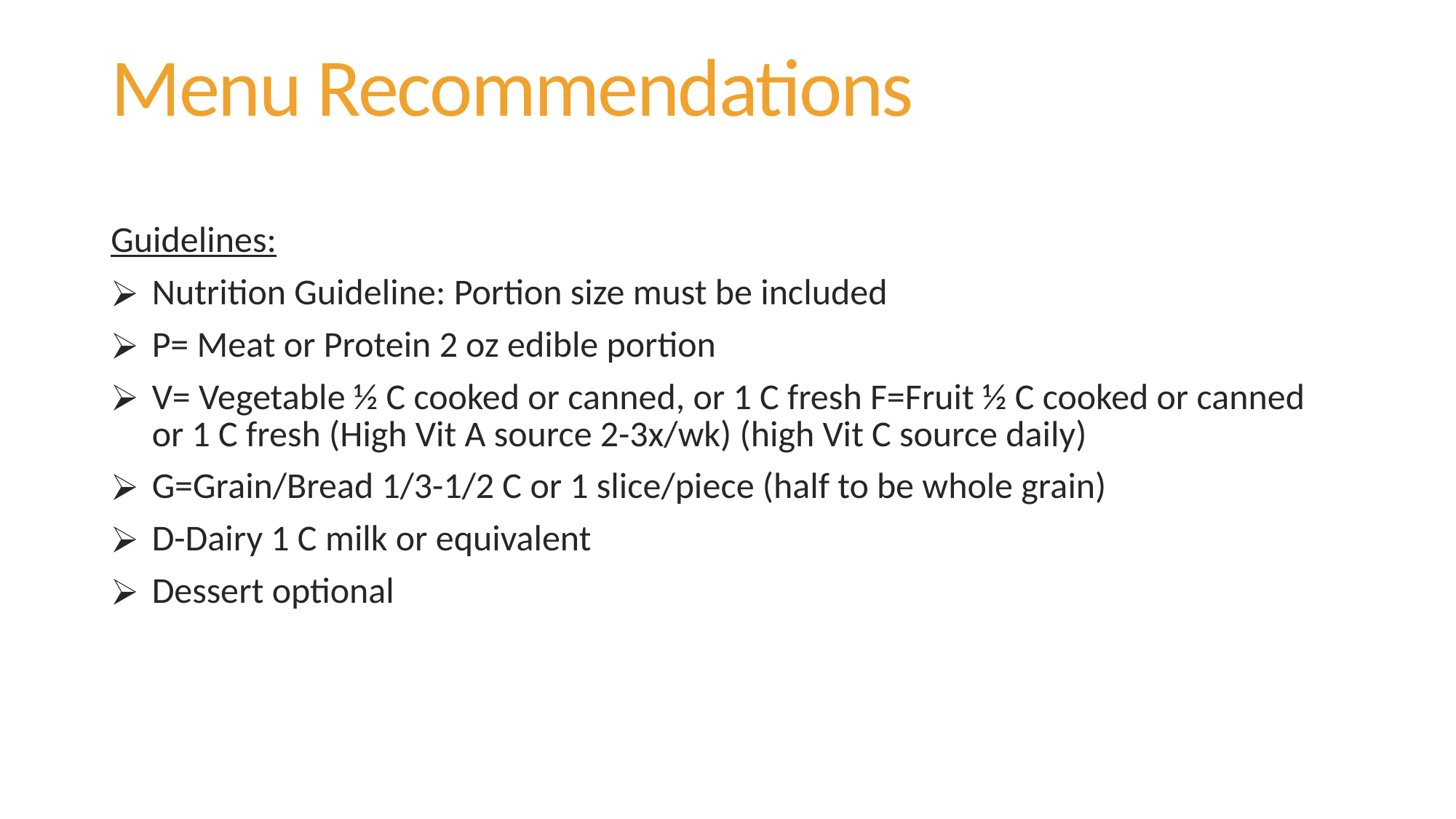

# Menu Recommendations
Guidelines:
Nutrition Guideline: Portion size must be included
P= Meat or Protein 2 oz edible portion
V= Vegetable ½ C cooked or canned, or 1 C fresh F=Fruit ½ C cooked or canned or 1 C fresh (High Vit A source 2-3x/wk) (high Vit C source daily)
G=Grain/Bread 1/3-1/2 C or 1 slice/piece (half to be whole grain)
D-Dairy 1 C milk or equivalent
Dessert optional